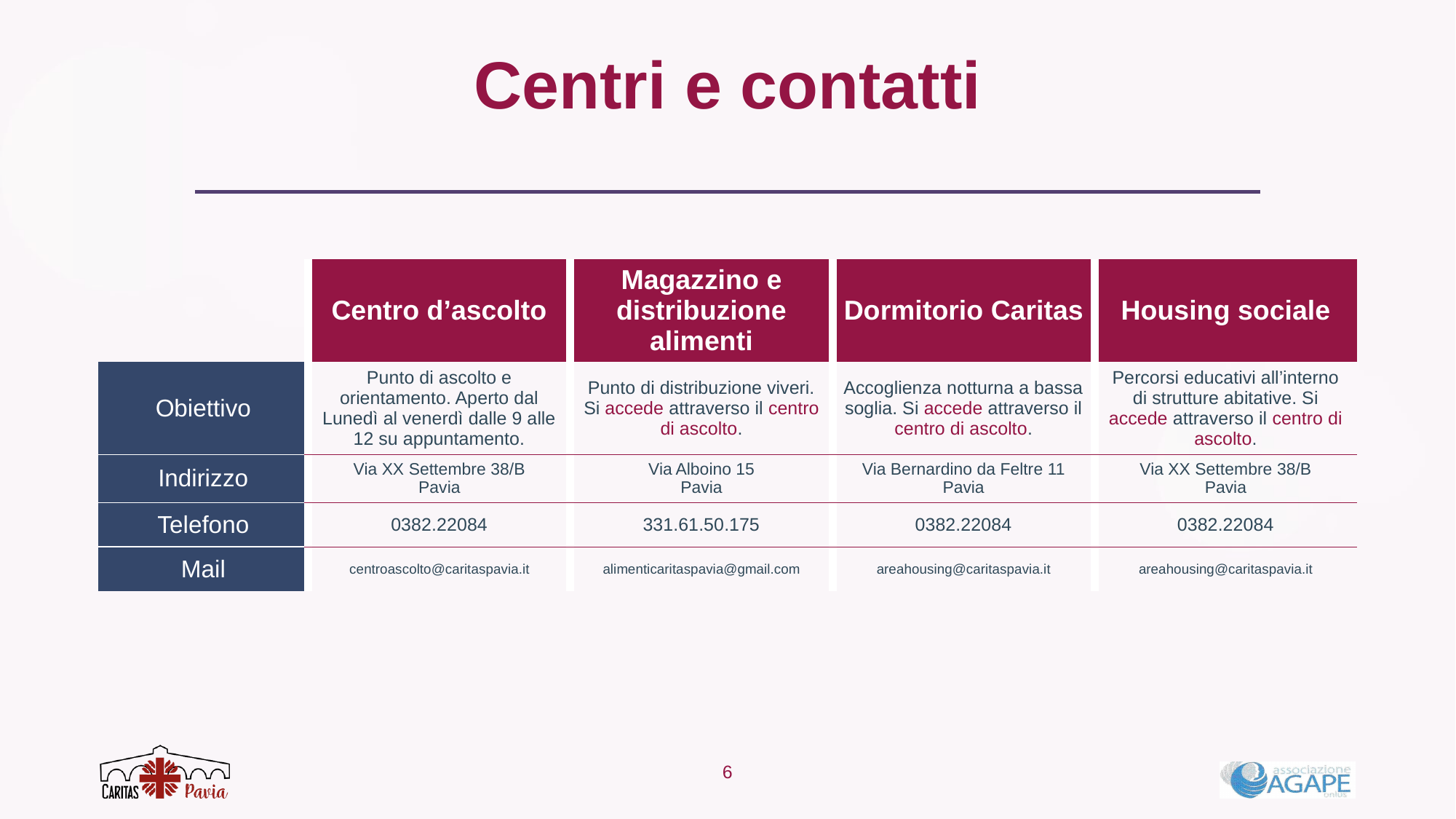

Centri e contatti

|  | Centro d’ascolto | Magazzino e distribuzione alimenti | Dormitorio Caritas | Housing sociale |
| --- | --- | --- | --- | --- |
| Obiettivo | Punto di ascolto e orientamento. Aperto dal Lunedì al venerdì dalle 9 alle 12 su appuntamento. | Punto di distribuzione viveri. Si accede attraverso il centro di ascolto. | Accoglienza notturna a bassa soglia. Si accede attraverso il centro di ascolto. | Percorsi educativi all’interno di strutture abitative. Si accede attraverso il centro di ascolto. |
| Indirizzo | Via XX Settembre 38/B Pavia | Via Alboino 15 Pavia | Via Bernardino da Feltre 11 Pavia | Via XX Settembre 38/B Pavia |
| Telefono | 0382.22084 | 331.61.50.175 | 0382.22084 | 0382.22084 |
| Mail | centroascolto@caritaspavia.it | alimenticaritaspavia@gmail.com | areahousing@caritaspavia.it | areahousing@caritaspavia.it |